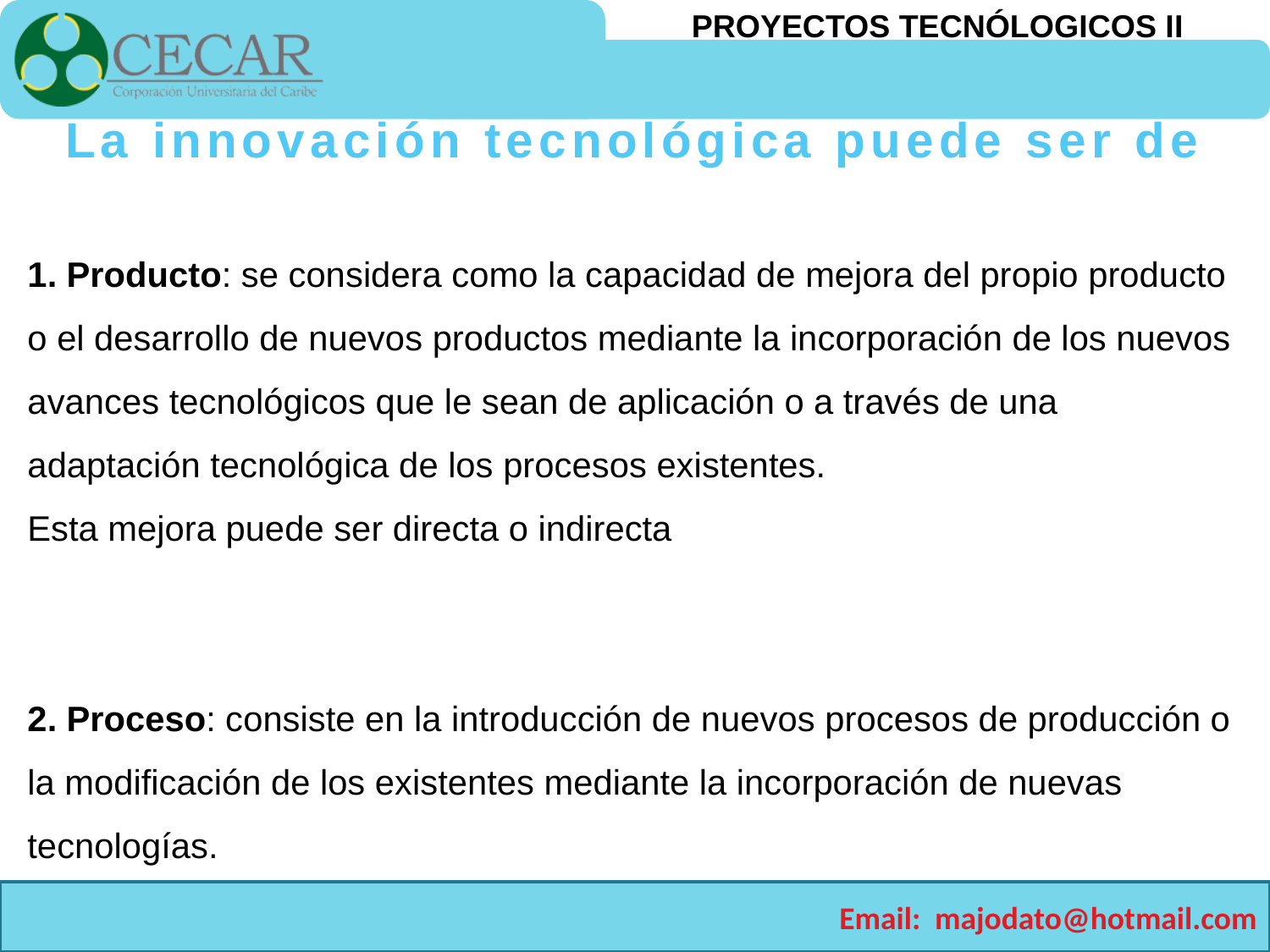

La innovación tecnológica puede ser de

1. Producto: se considera como la capacidad de mejora del propio producto o el desarrollo de nuevos productos mediante la incorporación de los nuevos avances tecnológicos que le sean de aplicación o a través de una adaptación tecnológica de los procesos existentes.
Esta mejora puede ser directa o indirecta

2. Proceso: consiste en la introducción de nuevos procesos de producción o la modificación de los existentes mediante la incorporación de nuevas tecnologías.